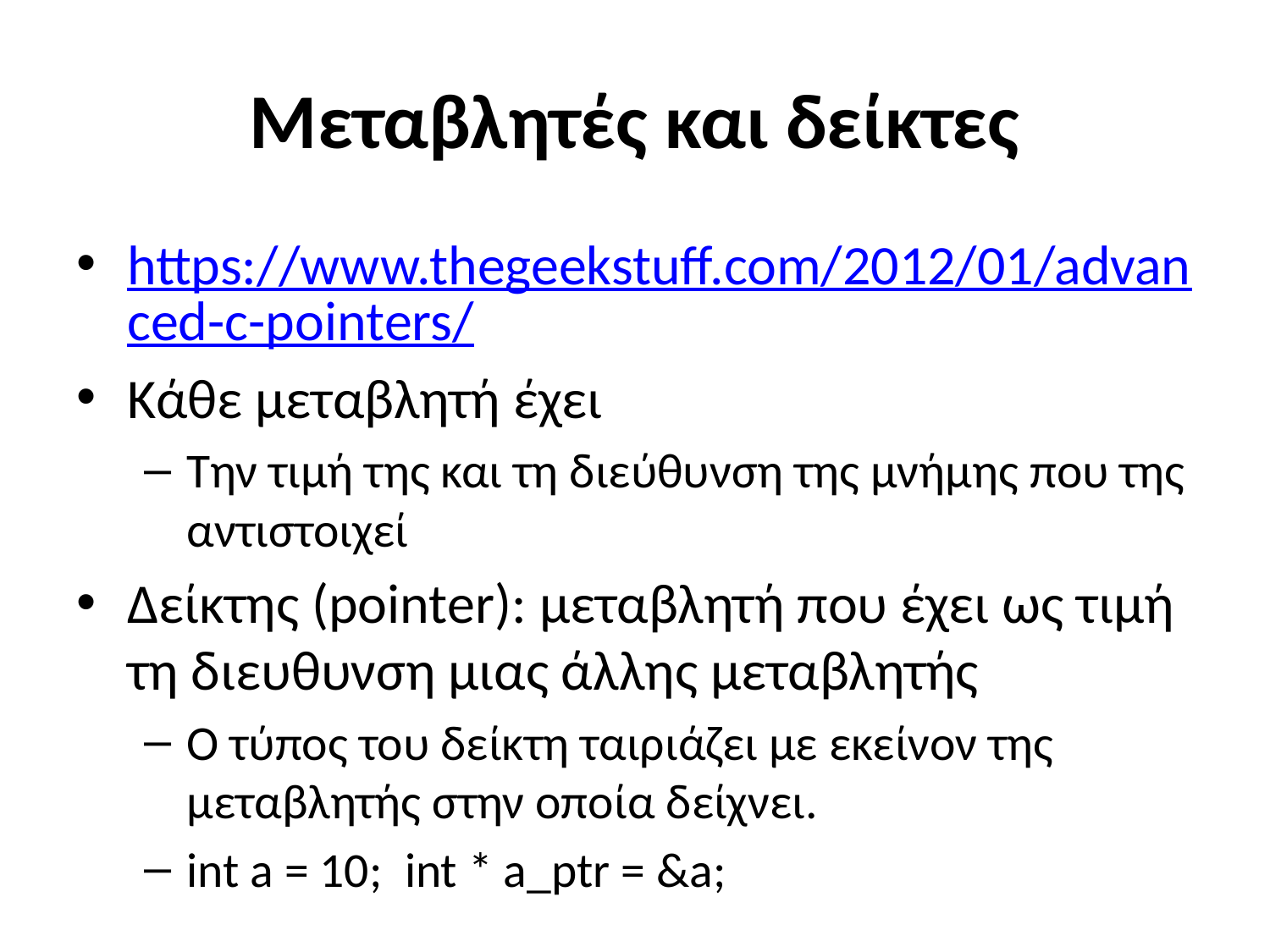

# Μεταβλητές και δείκτες
https://www.thegeekstuff.com/2012/01/advanced-c-pointers/
Κάθε μεταβλητή έχει
Την τιμή της και τη διεύθυνση της μνήμης που της αντιστοιχεί
Δείκτης (pointer): μεταβλητή που έχει ως τιμή τη διευθυνση μιας άλλης μεταβλητής
Ο τύπος του δείκτη ταιριάζει με εκείνον της μεταβλητής στην οποία δείχνει.
int a = 10;  int * a_ptr = &a;